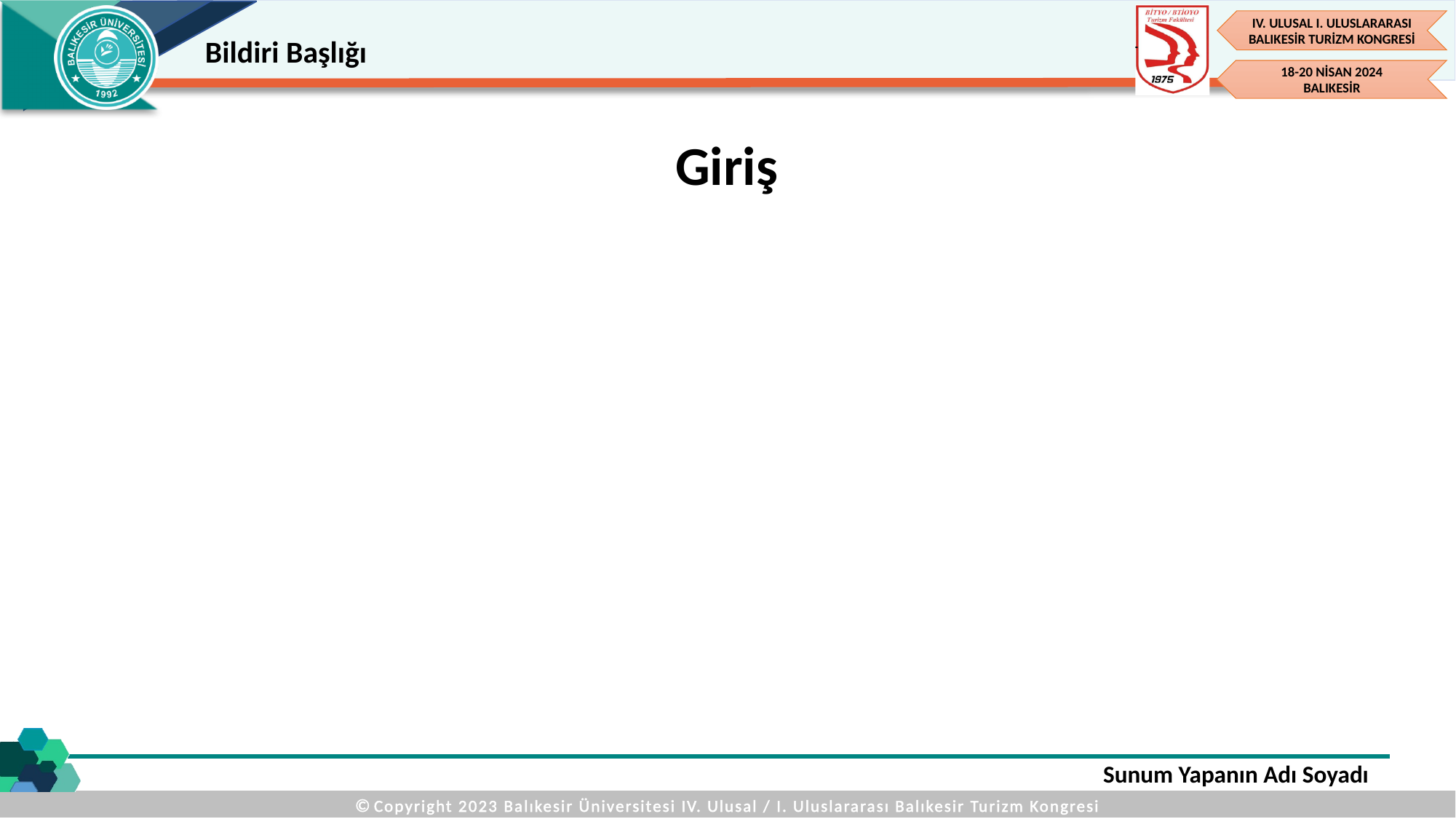

Bildiri Başlığı
Giriş
Sunum Yapanın Adı Soyadı